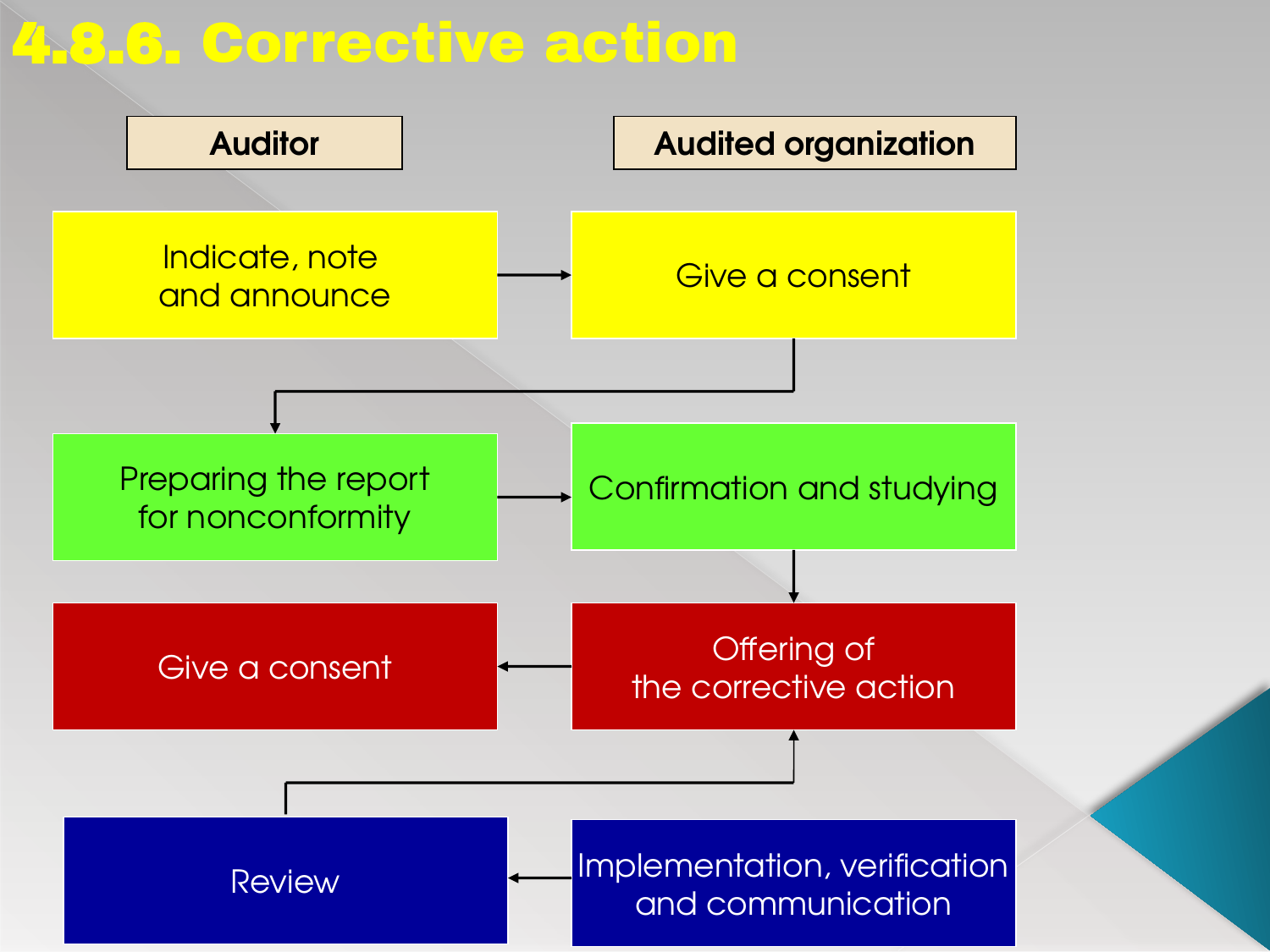

4.8.6. Corrective action
Auditor
Audited organization
Indicate, note
and announce
Give a consent

Confirmation and studying
Preparing the report
for nonconformity

Give a consent
Offering of
the corrective action

Review
Implementation, verification
and communication